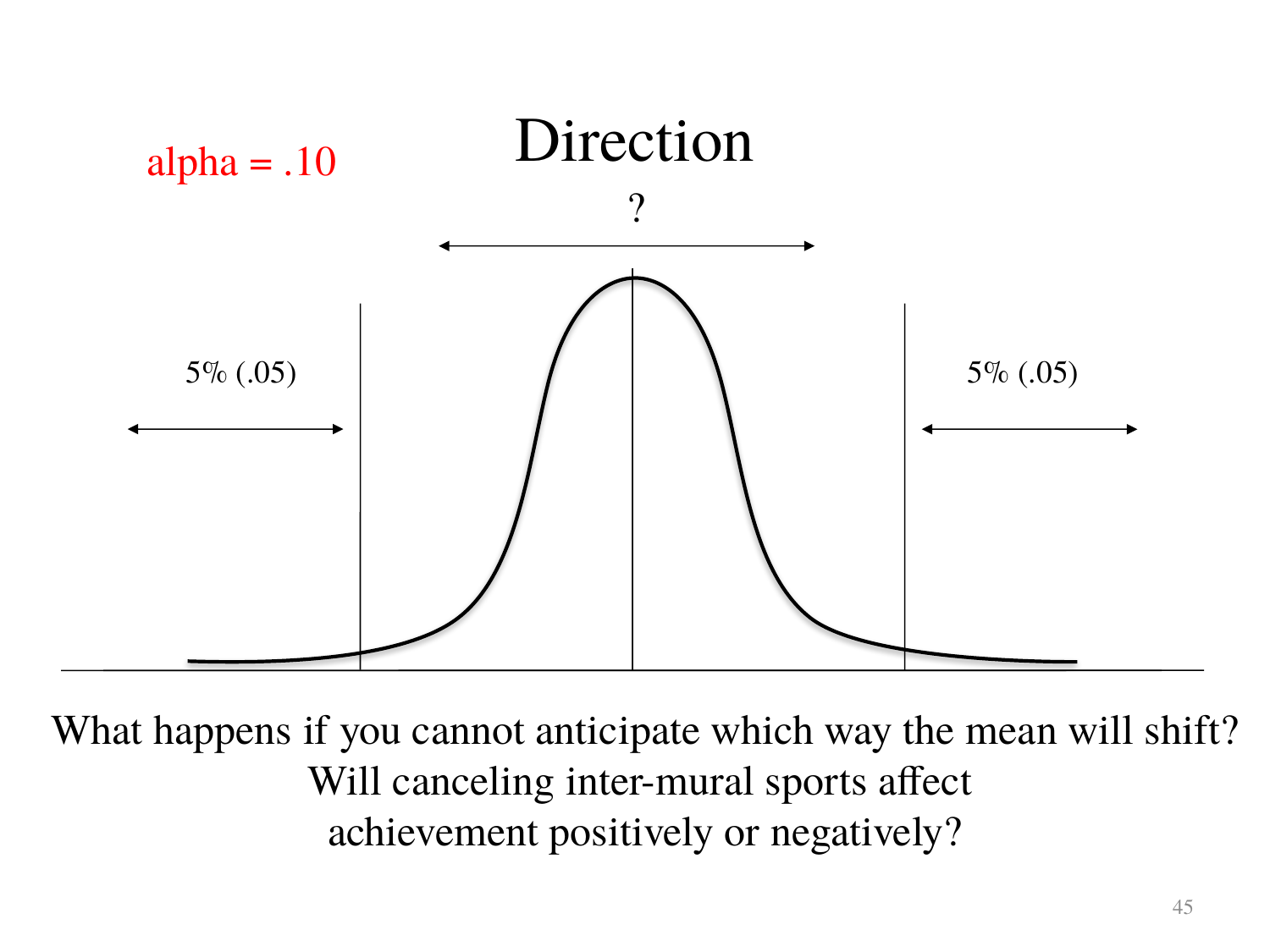

# Direction
alpha = .10
?

5% (.05)

5% (.05)

What happens if you cannot anticipate which way the mean will shift?
Will canceling inter-mural sports affect
achievement positively or negatively?
45